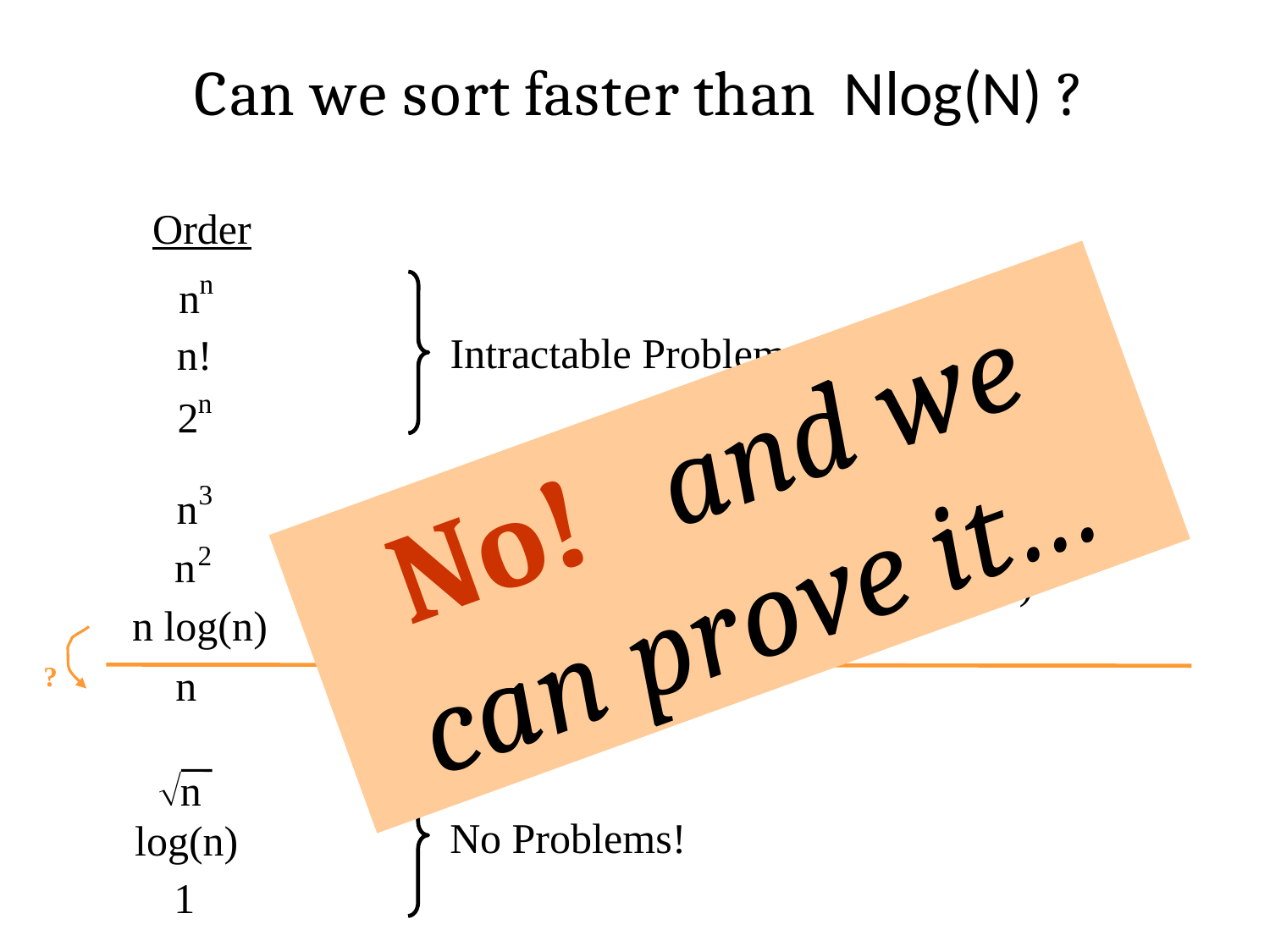

Can we sort faster than  Nlog(N) ?
Order
n
n

Intractable Problems   (Exponential)
n!
No!   and we can prove it…
n
2
3
n

2
n
Tractable Problems   (Polynomial)
n log(n)

?
n

√n

No Problems!
log(n)
1